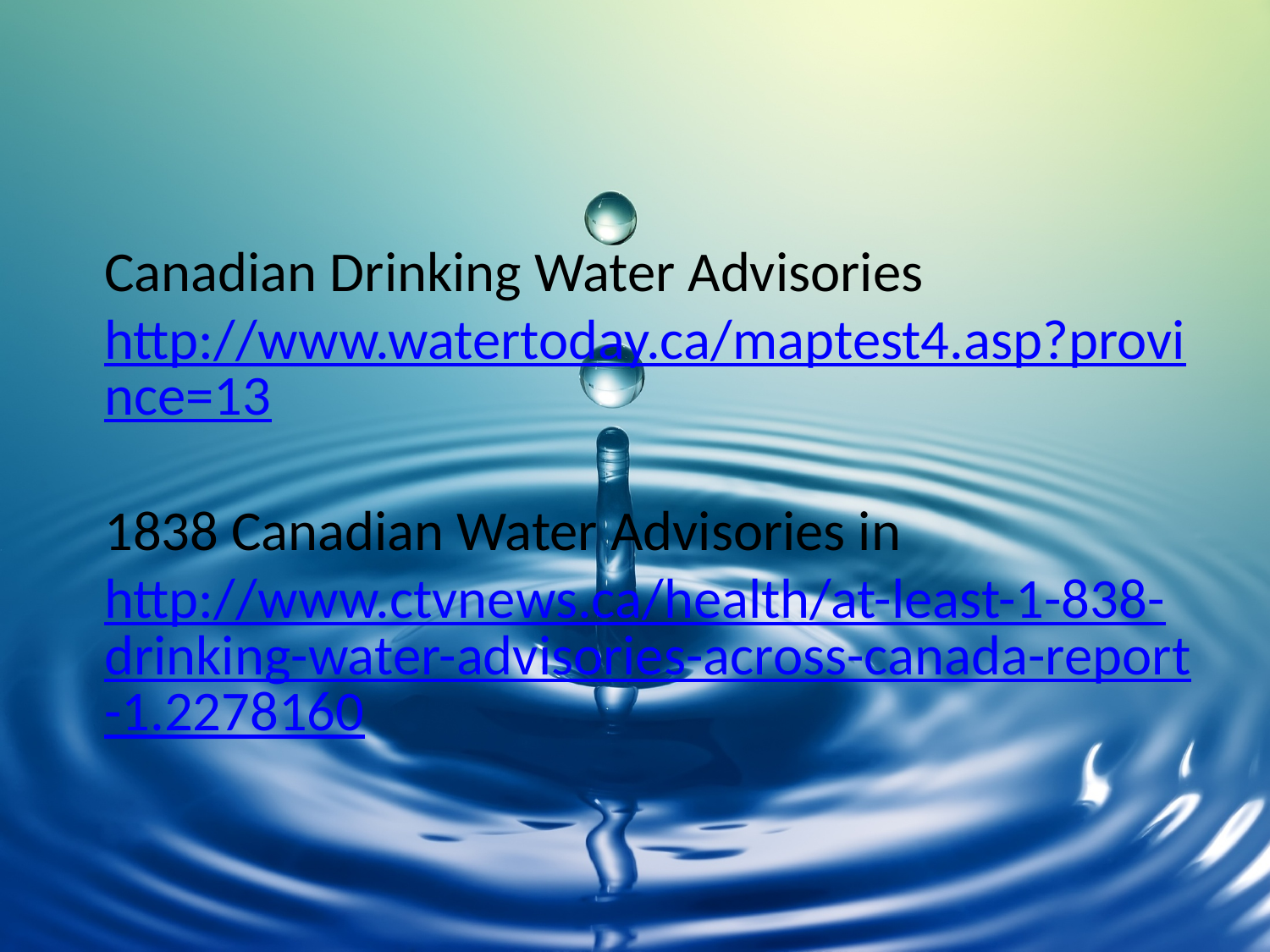

#
Canadian Drinking Water Advisories
http://www.watertoday.ca/maptest4.asp?province=13

1838 Canadian Water Advisories in
http://www.ctvnews.ca/health/at-least-1-838-drinking-water-advisories-across-canada-report-1.2278160